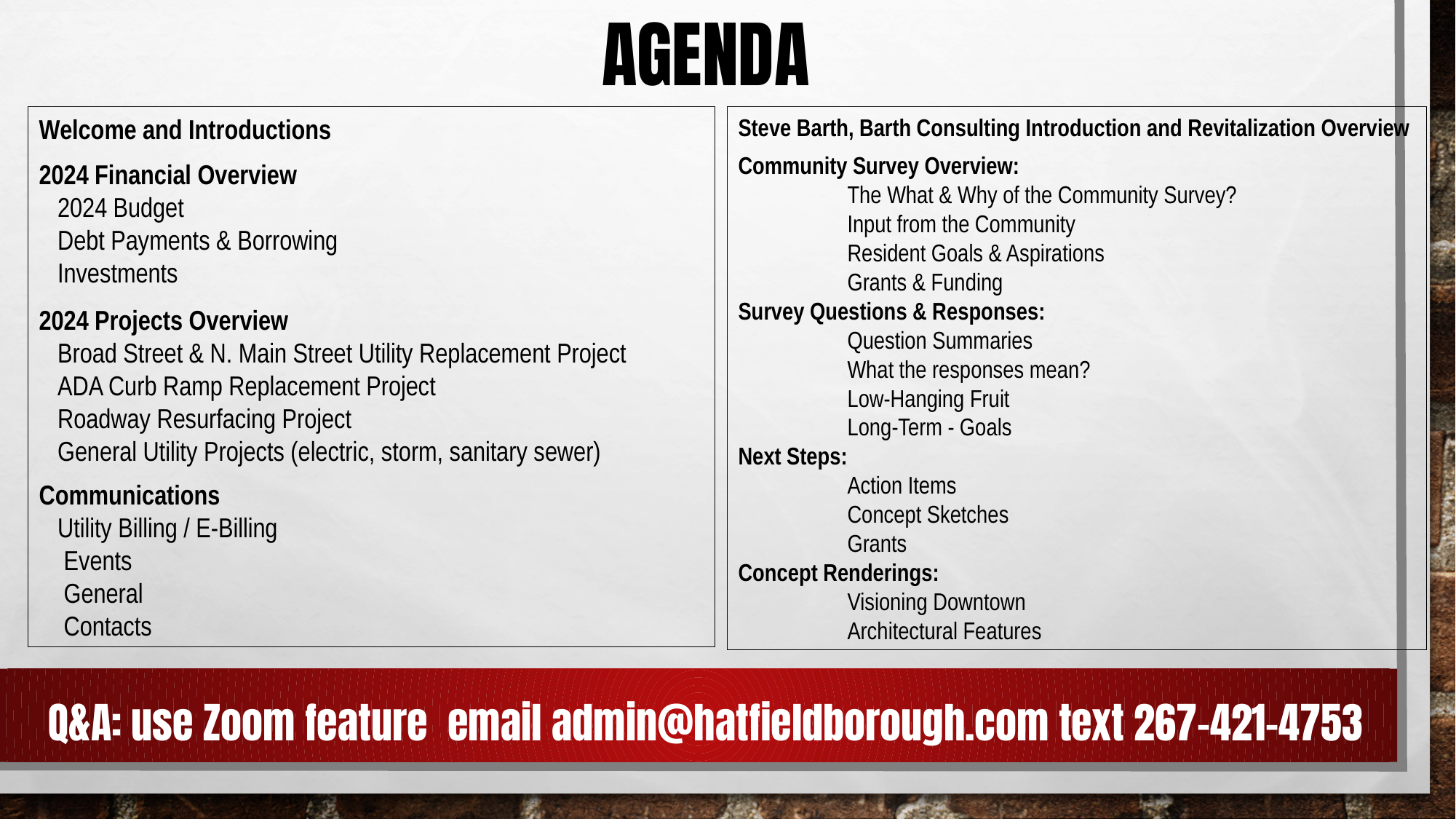

AGENDA
Welcome and Introductions

2024 Financial Overview
   2024 Budget
   Debt Payments & Borrowing
   Investments

2024 Projects Overview
   Broad Street & N. Main Street Utility Replacement Project
   ADA Curb Ramp Replacement Project
   Roadway Resurfacing Project
   General Utility Projects (electric, storm, sanitary sewer)

Communications
   Utility Billing / E-Billing
    Events
    General
    Contacts
Steve Barth, Barth Consulting Introduction and Revitalization Overview

Community Survey Overview:
	The What & Why of the Community Survey?
	Input from the Community
	Resident Goals & Aspirations
	Grants & Funding
Survey Questions & Responses:
	Question Summaries
	What the responses mean?
	Low-Hanging Fruit
	Long-Term - Goals
Next Steps:
	Action Items
	Concept Sketches
	Grants
Concept Renderings:
	Visioning Downtown
	Architectural Features
Q&A: use Zoom feature  email admin@hatfieldborough.com text 267-421-4753